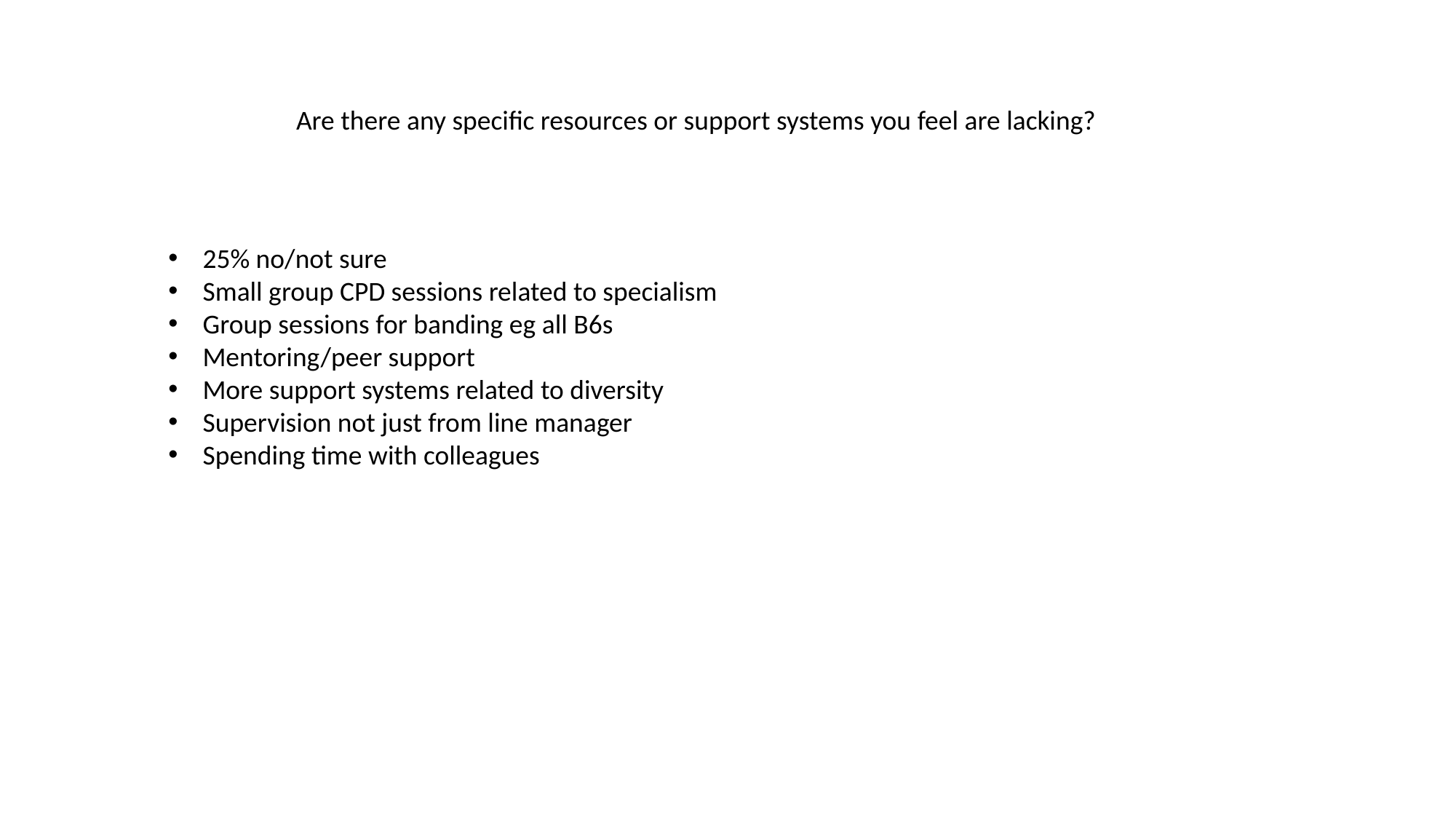

Are there any specific resources or support systems you feel are lacking?
25% no/not sure
Small group CPD sessions related to specialism
Group sessions for banding eg all B6s
Mentoring/peer support
More support systems related to diversity
Supervision not just from line manager
Spending time with colleagues